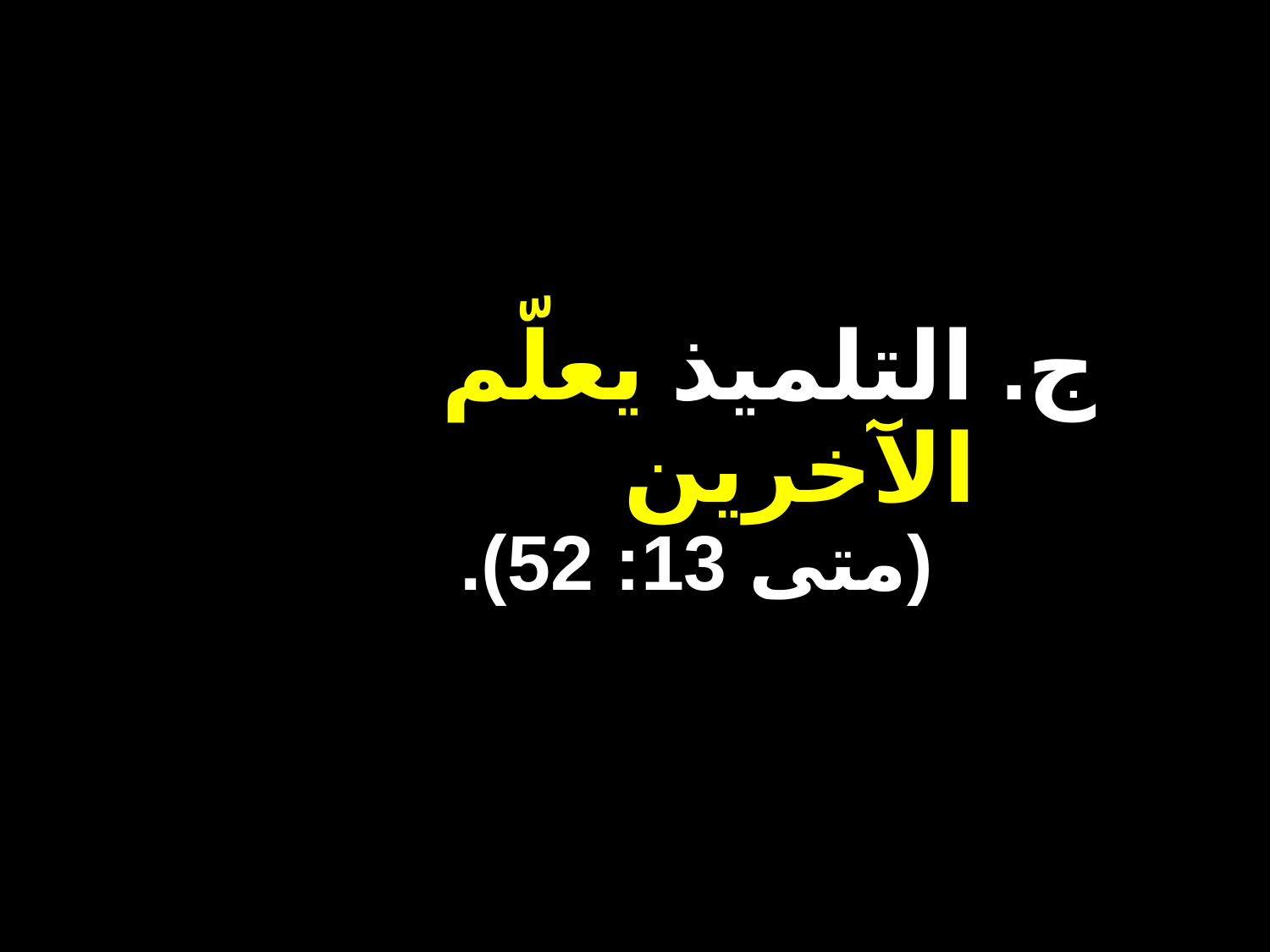

# ج. التلميذ يعلّم الآخرين (متى 13: 52).